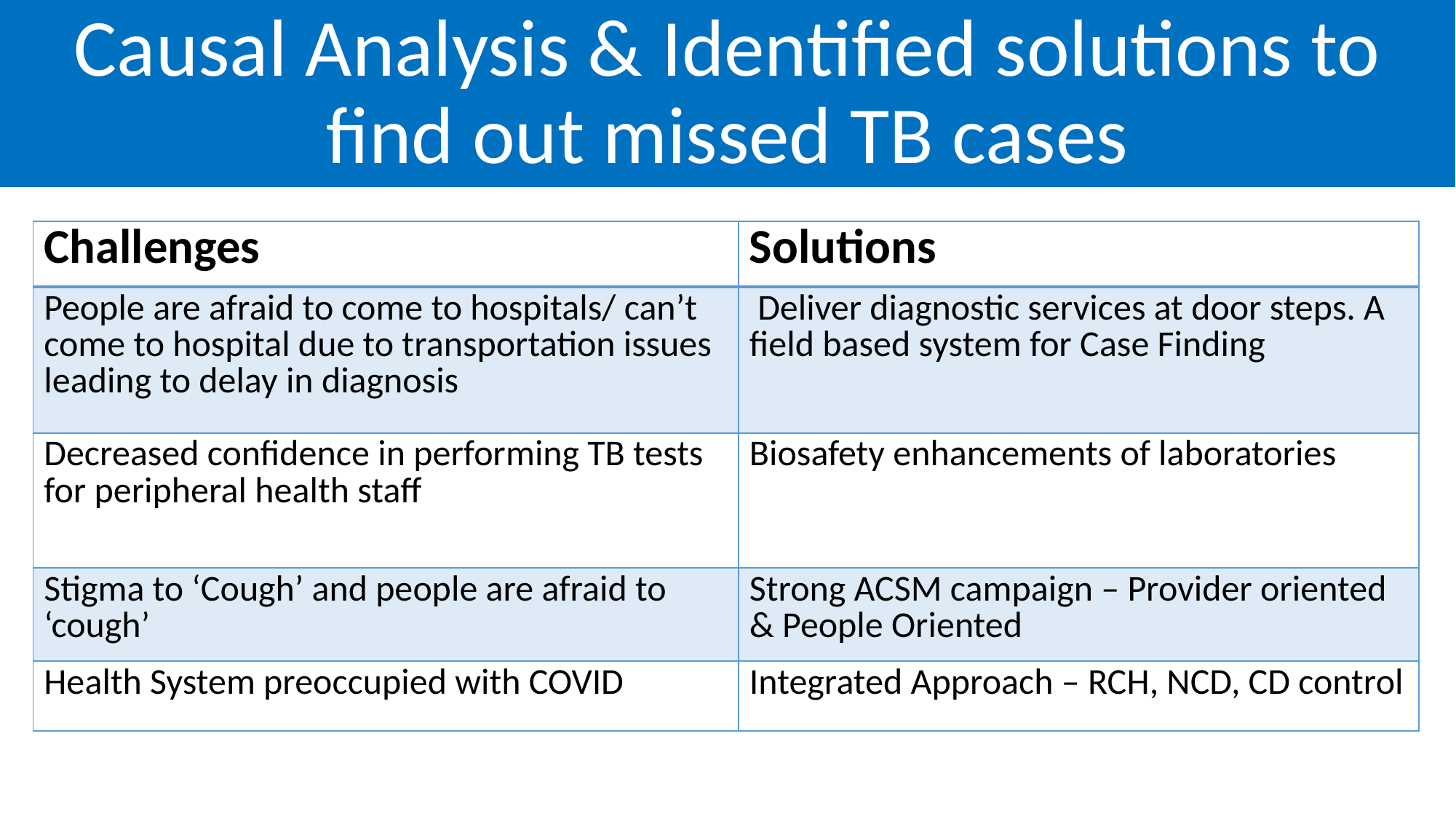

# Causal Analysis & Identified solutions to find out missed TB cases
| Challenges | Solutions |
| --- | --- |
| People are afraid to come to hospitals/ can’t come to hospital due to transportation issues leading to delay in diagnosis | Deliver diagnostic services at door steps. A field based system for Case Finding |
| Decreased confidence in performing TB tests for peripheral health staff | Biosafety enhancements of laboratories |
| Stigma to ‘Cough’ and people are afraid to ‘cough’ | Strong ACSM campaign – Provider oriented & People Oriented |
| Health System preoccupied with COVID | Integrated Approach – RCH, NCD, CD control |